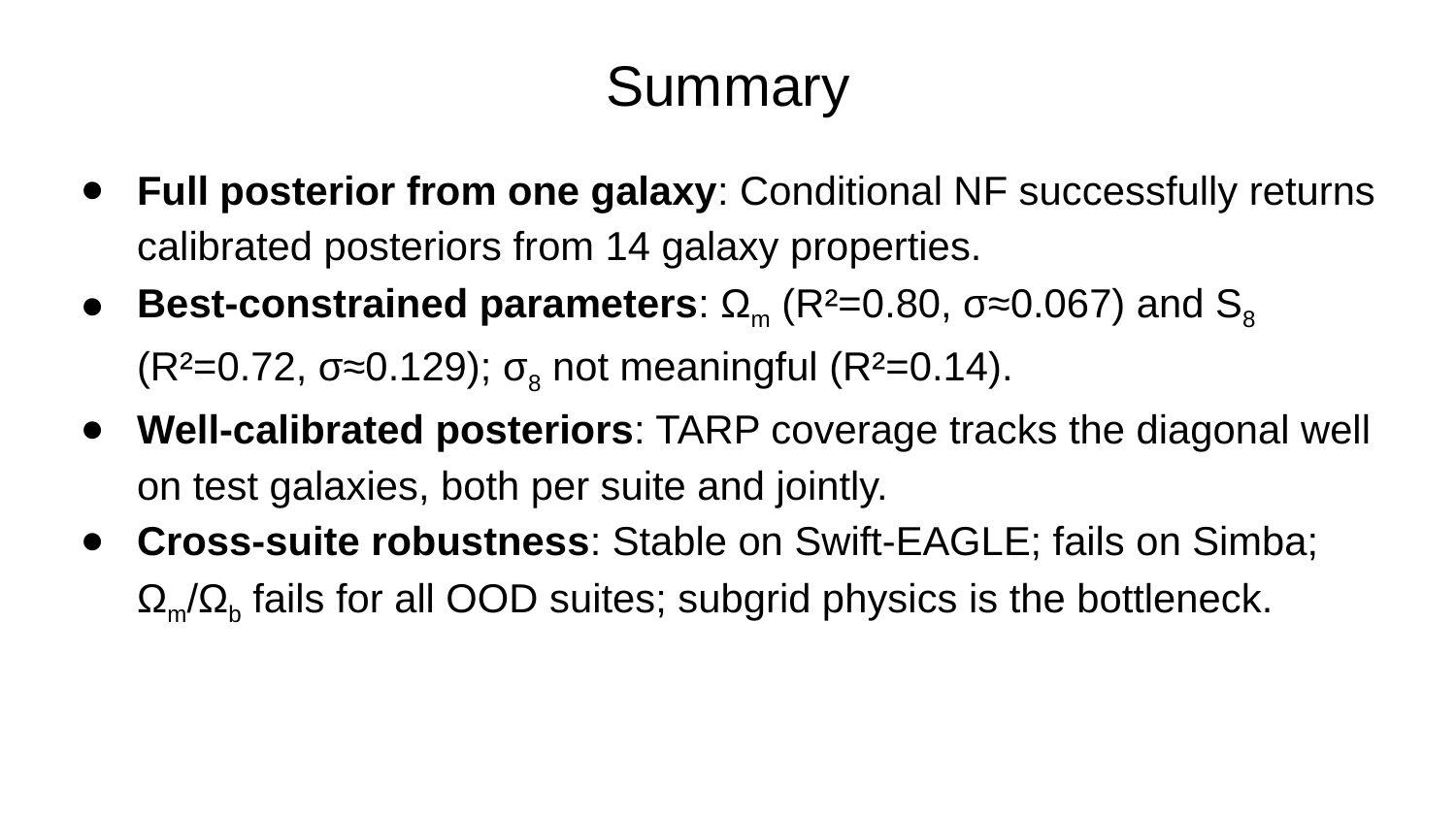

# Summary
Full posterior from one galaxy: Conditional NF successfully returns calibrated posteriors from 14 galaxy properties.
Best-constrained parameters: Ωm (R²=0.80, σ≈0.067) and S8 (R²=0.72, σ≈0.129); σ8 not meaningful (R²=0.14).
Well-calibrated posteriors: TARP coverage tracks the diagonal well on test galaxies, both per suite and jointly.
Cross-suite robustness: Stable on Swift-EAGLE; fails on Simba; Ωm/Ωb fails for all OOD suites; subgrid physics is the bottleneck.